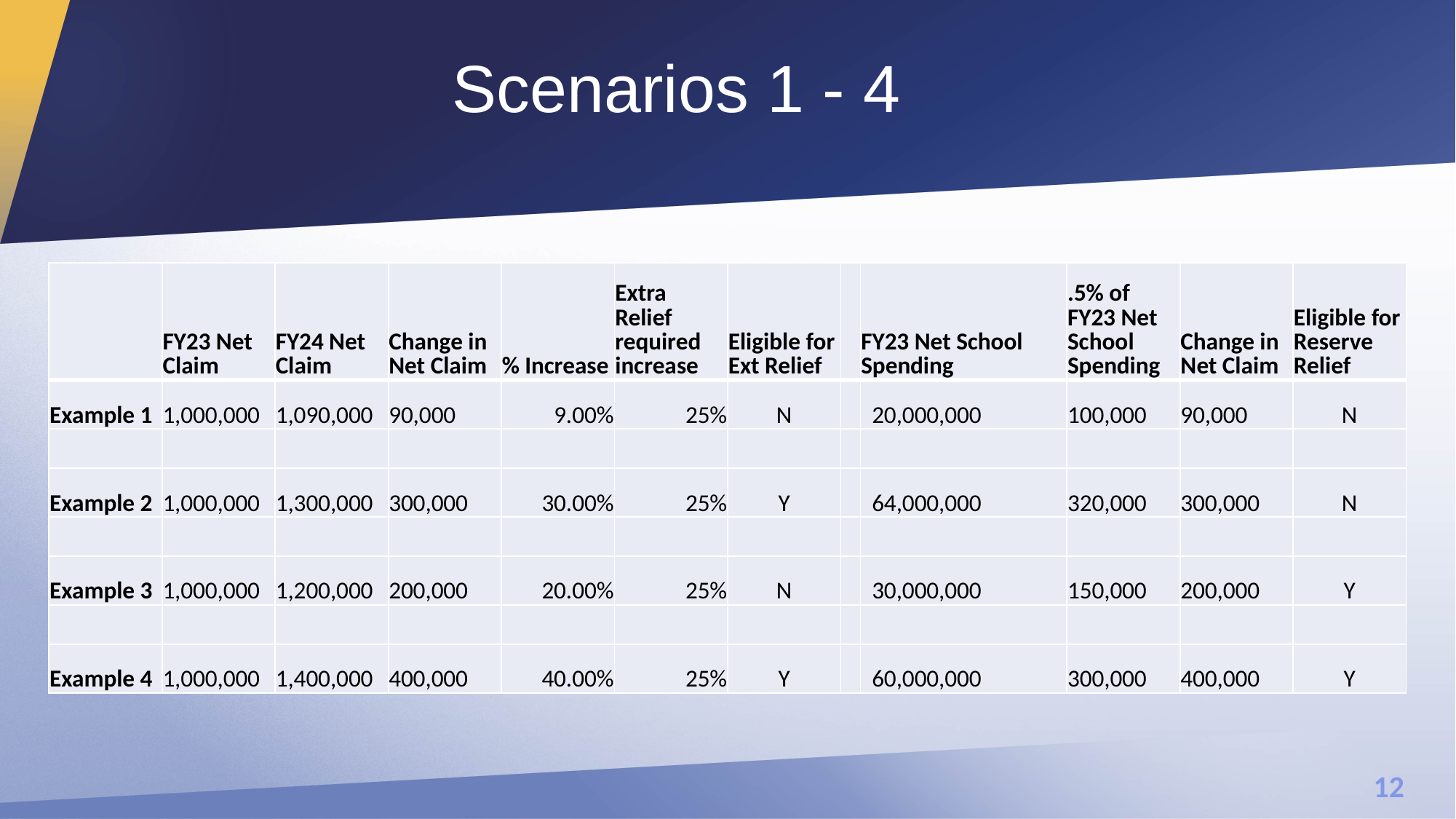

# Scenarios 1 - 4
|  | FY23 Net Claim | FY24 Net Claim | Change in Net Claim | % Increase | Extra Relief required increase | Eligible for Ext Relief |  | FY23 Net School Spending | .5% of FY23 Net School Spending | Change in Net Claim | Eligible for Reserve Relief |
| --- | --- | --- | --- | --- | --- | --- | --- | --- | --- | --- | --- |
| Example 1 | 1,000,000 | 1,090,000 | 90,000 | 9.00% | 25% | N |  | 20,000,000 | 100,000 | 90,000 | N |
|  |  |  |  |  |  |  |  |  |  |  |  |
| Example 2 | 1,000,000 | 1,300,000 | 300,000 | 30.00% | 25% | Y |  | 64,000,000 | 320,000 | 300,000 | N |
|  |  |  |  |  |  |  |  |  |  |  |  |
| Example 3 | 1,000,000 | 1,200,000 | 200,000 | 20.00% | 25% | N |  | 30,000,000 | 150,000 | 200,000 | Y |
|  |  |  |  |  |  |  |  |  |  |  |  |
| Example 4 | 1,000,000 | 1,400,000 | 400,000 | 40.00% | 25% | Y |  | 60,000,000 | 300,000 | 400,000 | Y |